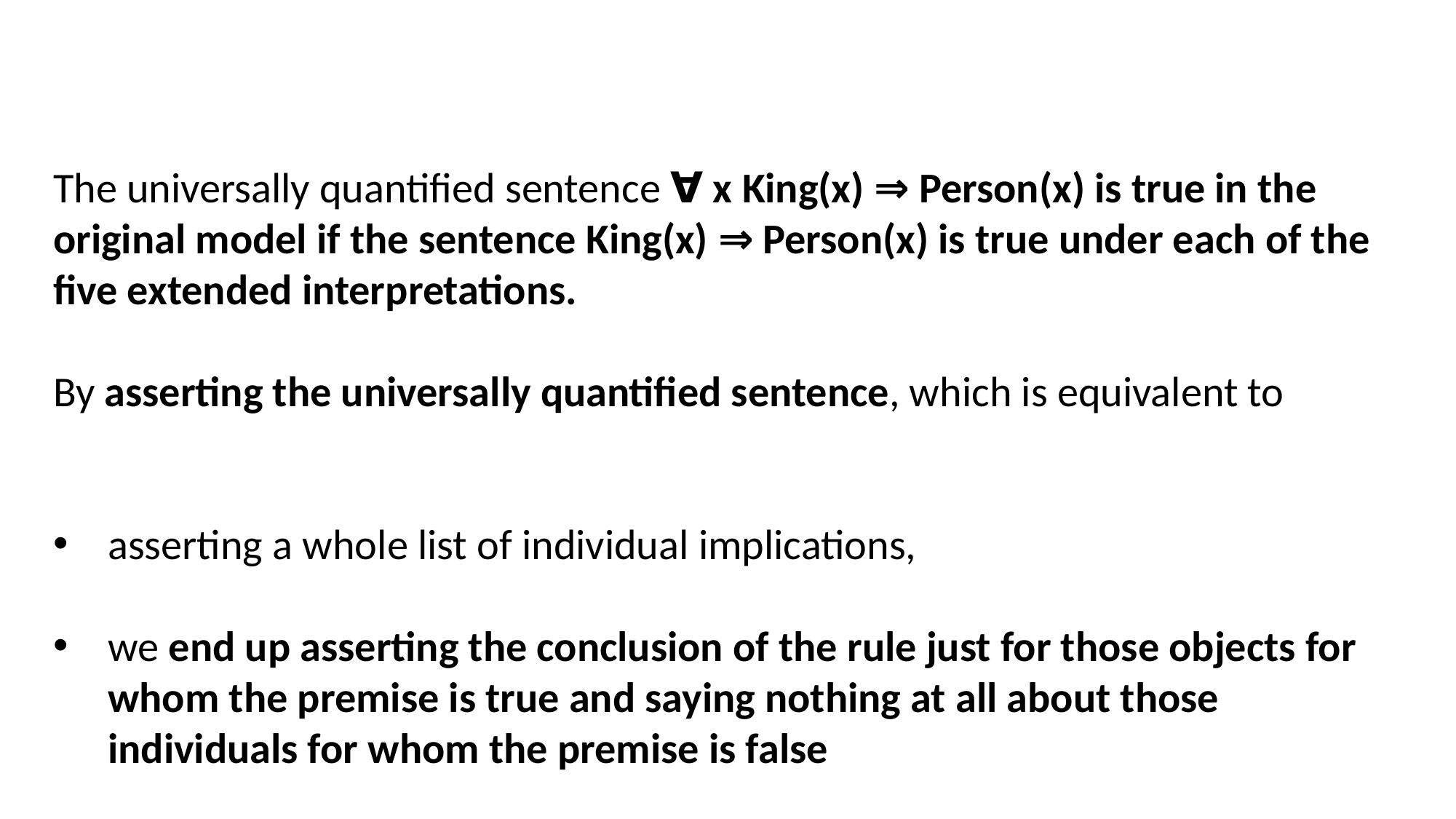

The universally quantified sentence ∀ x King(x) ⇒ Person(x) is true in the original model if the sentence King(x) ⇒ Person(x) is true under each of the five extended interpretations.

By asserting the universally quantified sentence, which is equivalent to

asserting a whole list of individual implications,

we end up asserting the conclusion of the rule just for those objects for whom the premise is true and saying nothing at all about those individuals for whom the premise is false